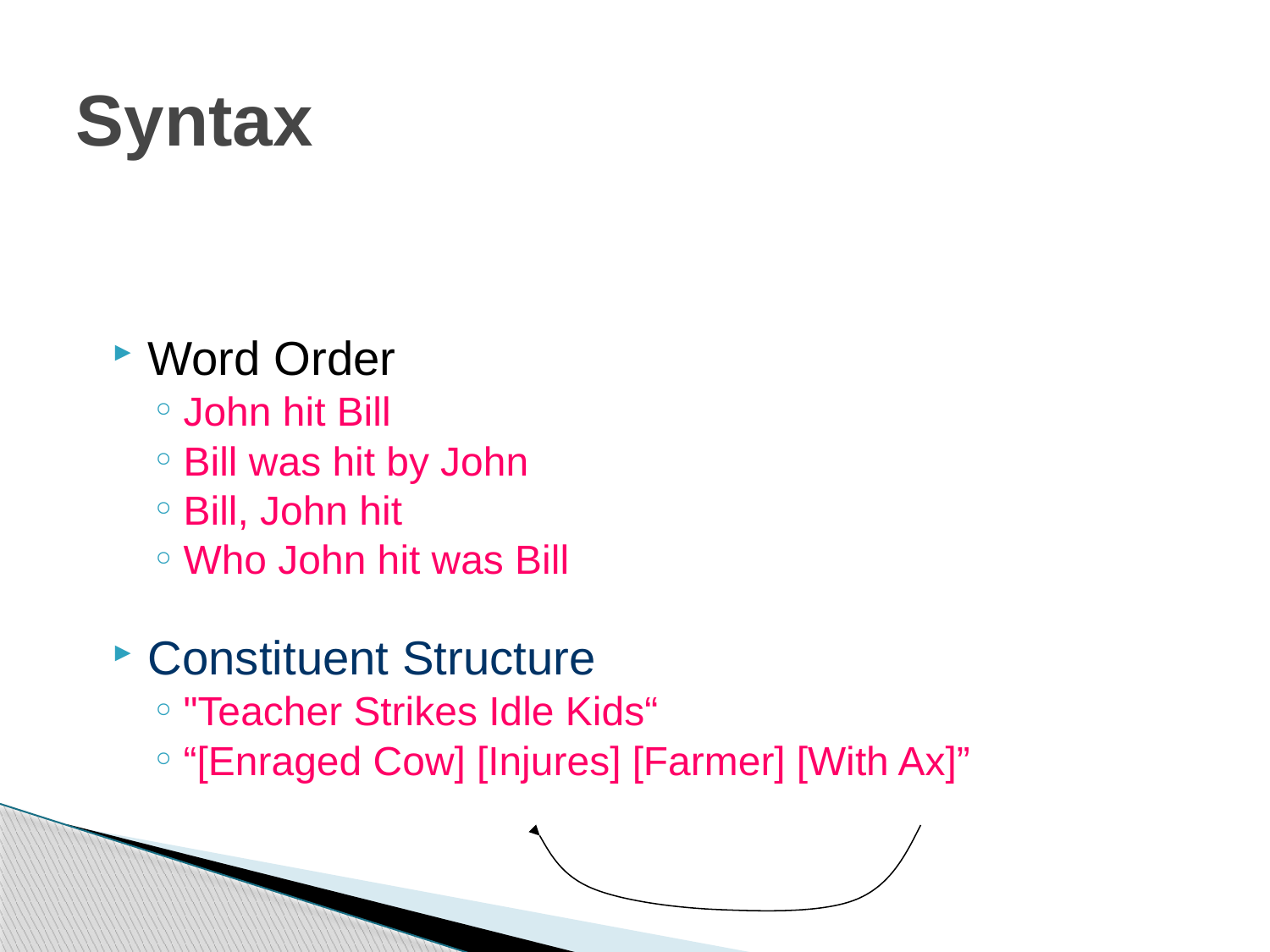

# Syntax
Word Order
John hit Bill
Bill was hit by John
Bill, John hit
Who John hit was Bill
Constituent Structure
"Teacher Strikes Idle Kids“
“[Enraged Cow] [Injures] [Farmer] [With Ax]”